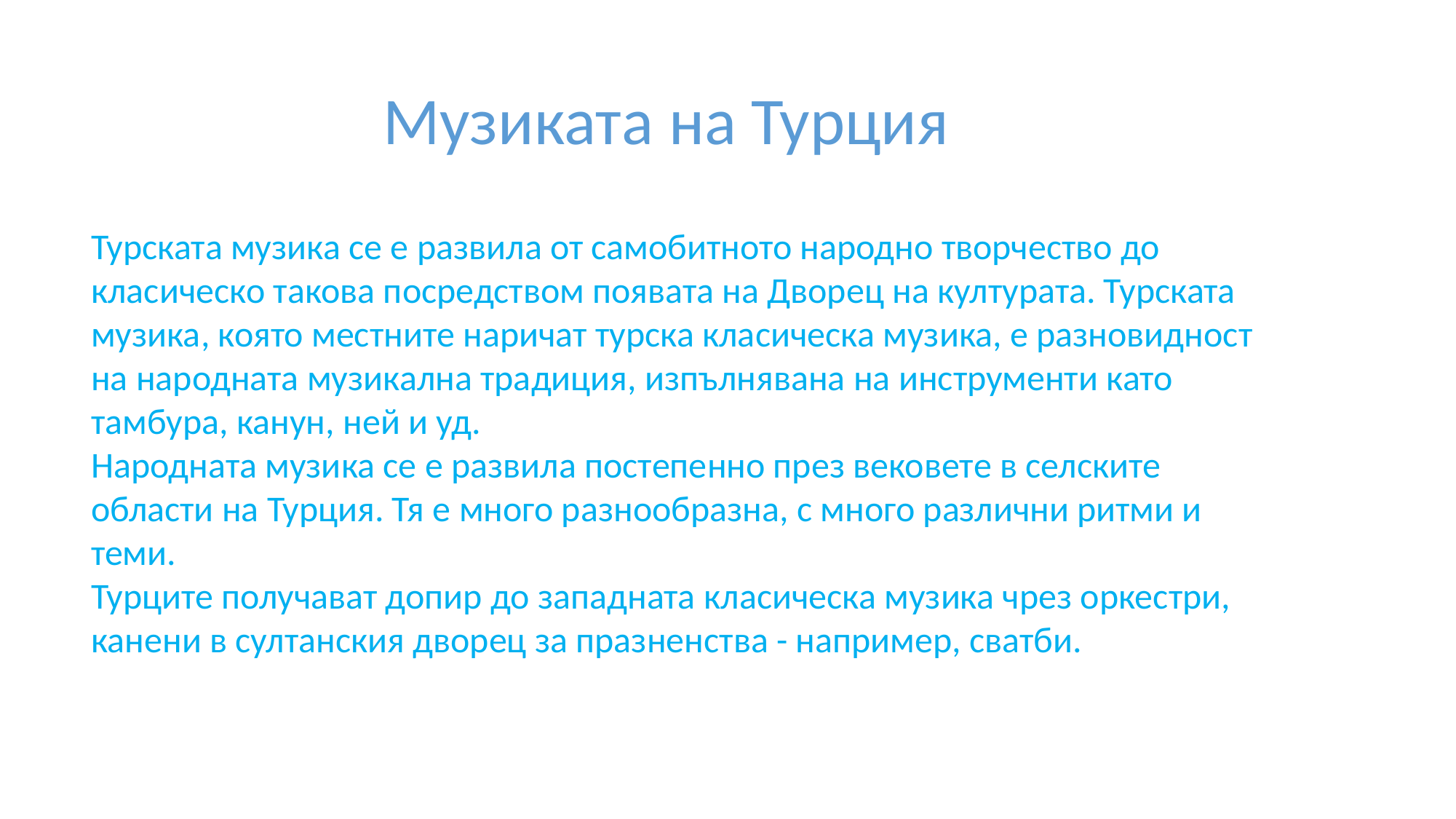

# Музиката на Турция
Турската музика се е развила от самобитното народно творчество до класическо такова посредством появата на Дворец на културата. Турската музика, която местните наричат турска класическа музика, е разновидност на народната музикална традиция, изпълнявана на инструменти като тамбура, канун, ней и уд.
Народната музика се е развила постепенно през вековете в селските области на Турция. Тя е много разнообразна, с много различни ритми и теми.
Турците получават допир до западната класическа музика чрез оркестри, канени в султанския дворец за празненства - например, сватби.